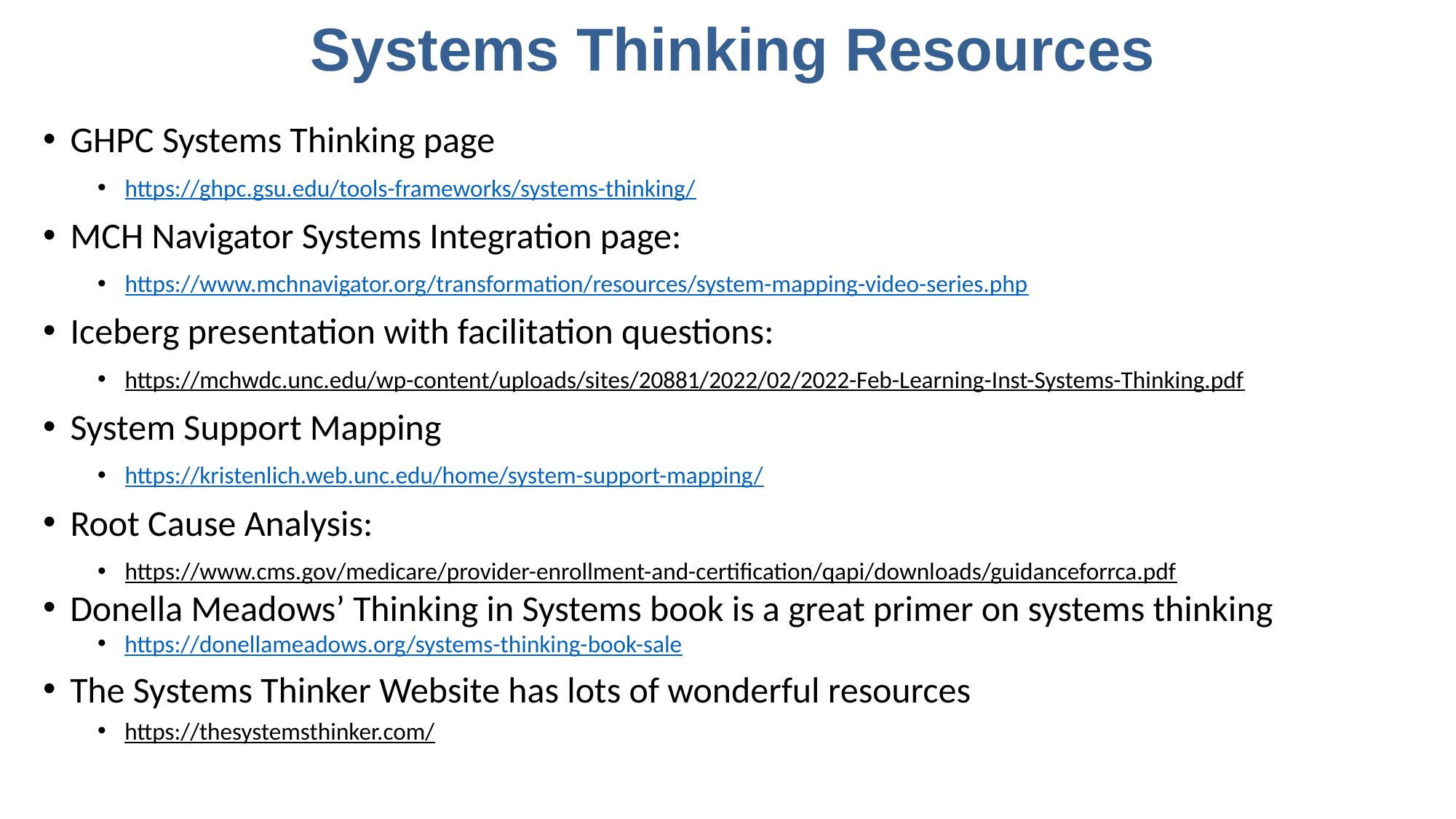

Systems Thinking Resources
GHPC Systems Thinking page
https://ghpc.gsu.edu/tools-frameworks/systems-thinking/
MCH Navigator Systems Integration page:
https://www.mchnavigator.org/transformation/resources/system-mapping-video-series.php
Iceberg presentation with facilitation questions:
https://mchwdc.unc.edu/wp-content/uploads/sites/20881/2022/02/2022-Feb-Learning-Inst-Systems-Thinking.pdf
System Support Mapping
https://kristenlich.web.unc.edu/home/system-support-mapping/
Root Cause Analysis:
https://www.cms.gov/medicare/provider-enrollment-and-certification/qapi/downloads/guidanceforrca.pdf
Donella Meadows’ Thinking in Systems book is a great primer on systems thinking
https://donellameadows.org/systems-thinking-book-sale
The Systems Thinker Website has lots of wonderful resources
https://thesystemsthinker.com/